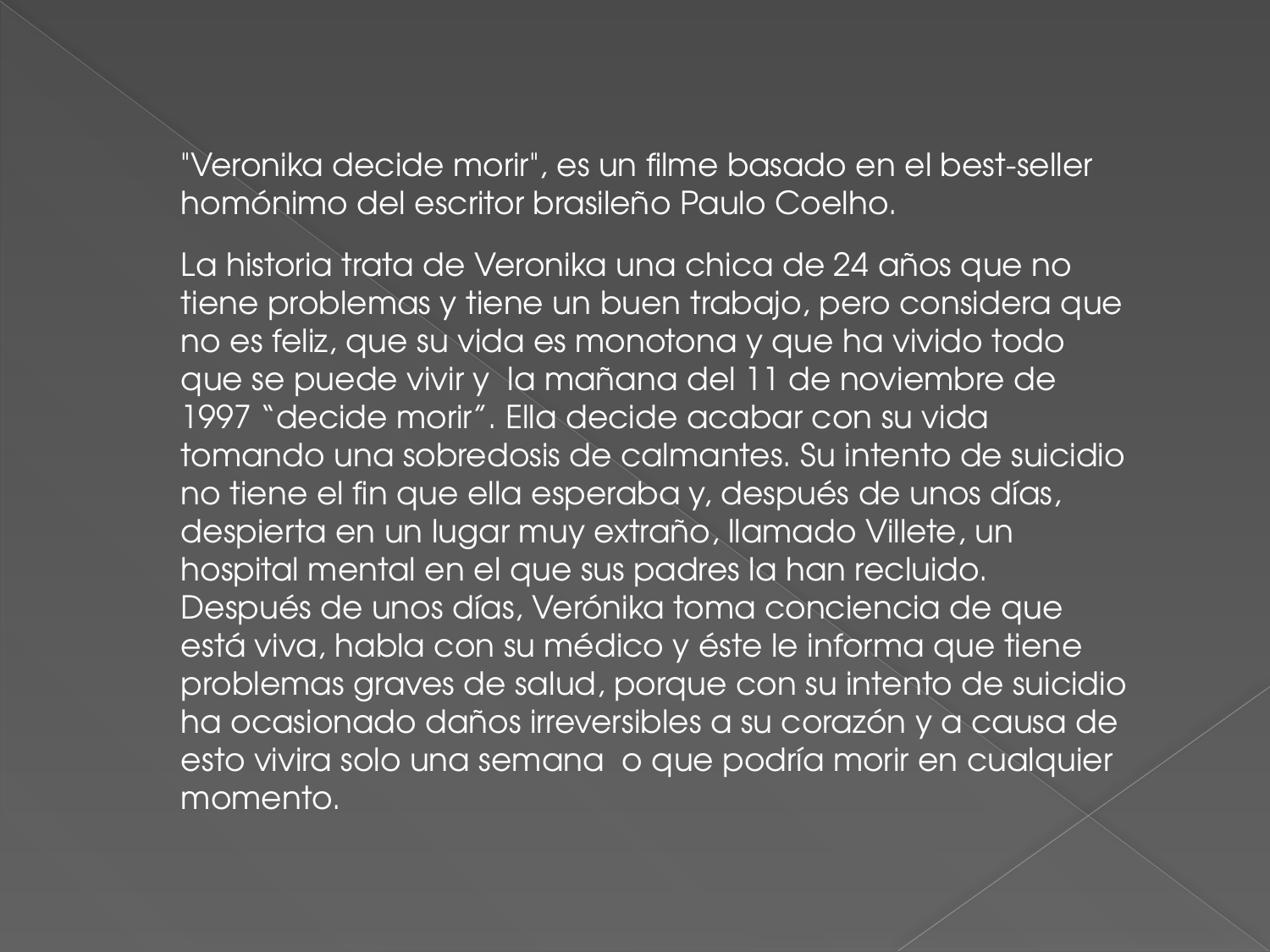

"Veronika decide morir", es un filme basado en el best-seller homónimo del escritor brasileño Paulo Coelho.

La historia trata de Veronika una chica de 24 años que no tiene problemas y tiene un buen trabajo, pero considera que no es feliz, que su vida es monotona y que ha vivido todo que se puede vivir y  la mañana del 11 de noviembre de 1997 “decide morir”. Ella decide acabar con su vida tomando una sobredosis de calmantes. Su intento de suicidio no tiene el fin que ella esperaba y, después de unos días, despierta en un lugar muy extraño, llamado Villete, un hospital mental en el que sus padres la han recluido.
Después de unos días, Verónika toma conciencia de que está viva, habla con su médico y éste le informa que tiene problemas graves de salud, porque con su intento de suicidio ha ocasionado daños irreversibles a su corazón y a causa de esto vivira solo una semana  o que podría morir en cualquier momento.